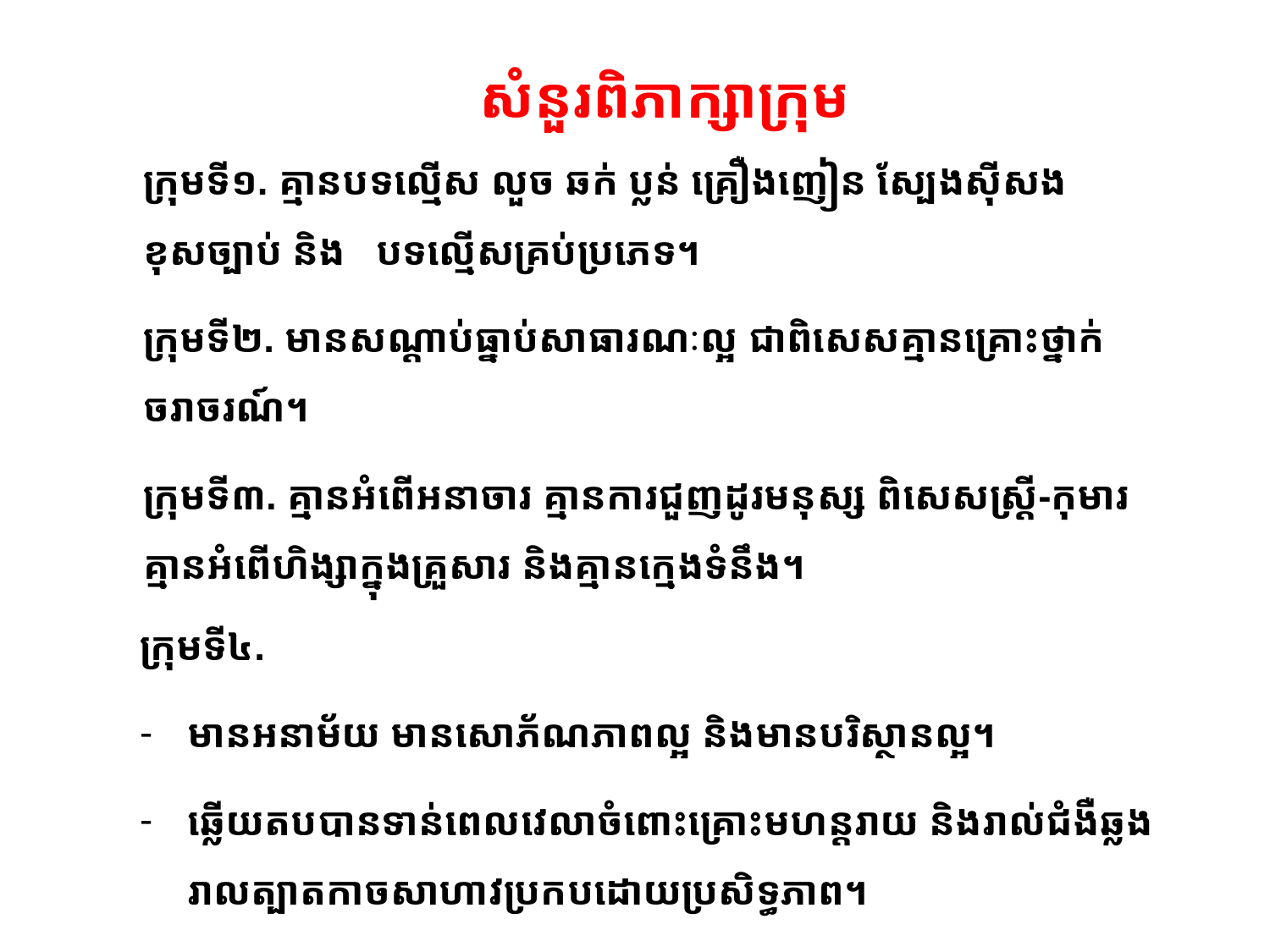

សំនួរពិភាក្សាក្រុម
ក្រុមទី១. គ្មានបទល្មើស លួច ឆក់ ប្លន់ គ្រឿងញៀន ស្បែងស៊ីសងខុសច្បាប់ និង   បទល្មើសគ្រប់ប្រភេទ។
ក្រុមទី២. មានសណ្តាប់ធ្នាប់សាធារណៈល្អ ជាពិសេសគ្មានគ្រោះថ្នាក់ចរាចរណ៍។
ក្រុមទី៣. គ្មានអំពើអនាចារ គ្មានការជួញដូរមនុស្ស ពិសេសស្ត្រី-កុមារ គ្មានអំពើហិង្សាក្នុងគ្រួសារ និងគ្មានក្មេងទំនឹង។
ក្រុមទី៤.
មានអនាម័យ មានសោភ័ណភាពល្អ និងមានបរិស្ថានល្អ។
ឆ្លើយតបបានទាន់ពេលវេលាចំពោះគ្រោះមហន្តរាយ និងរាល់ជំងឺឆ្លងរាលត្បាតកាចសាហាវប្រកបដោយប្រសិទ្ធភាព។